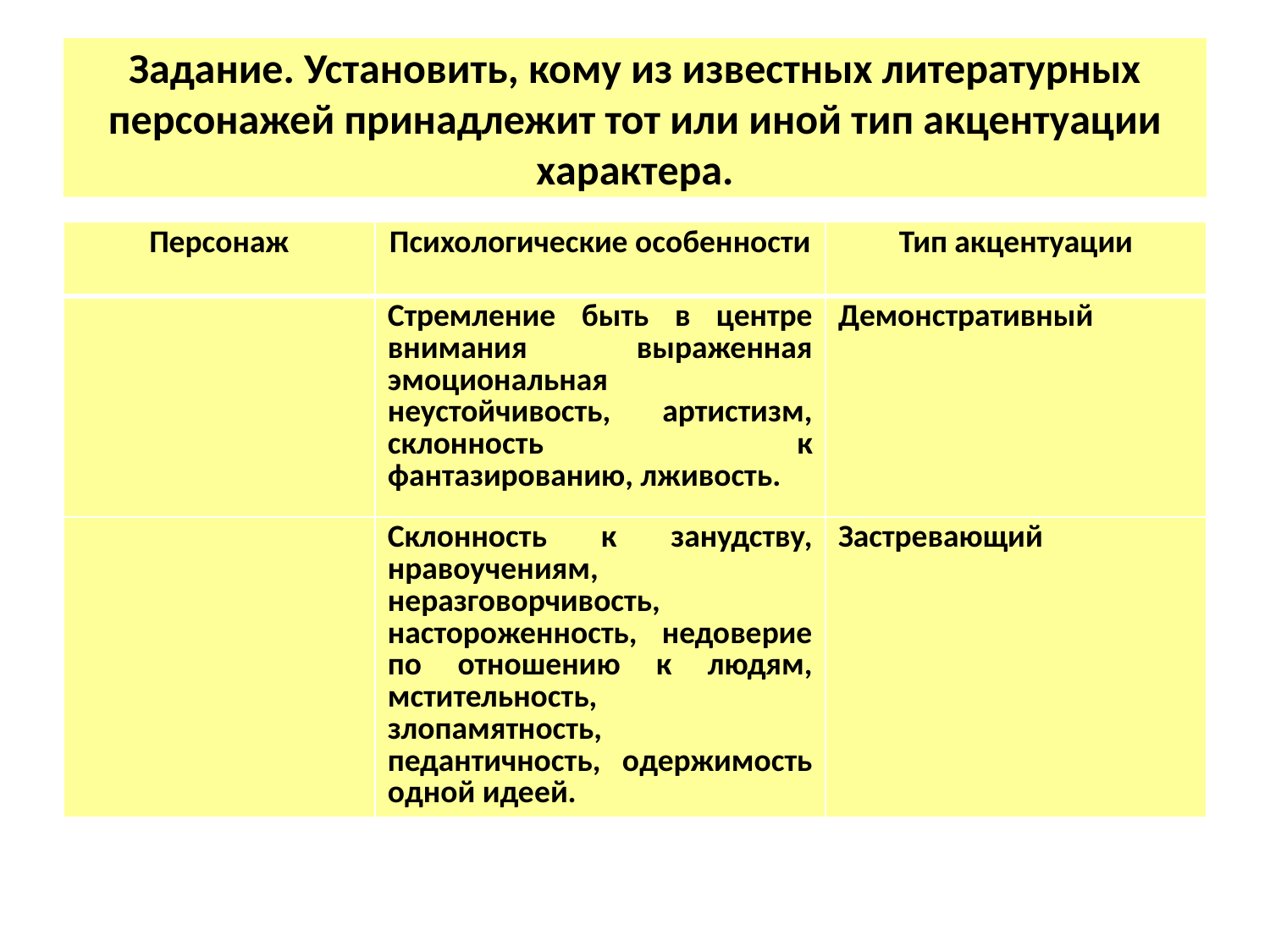

# Задание. Установить, кому из известных литературных персонажей принадлежит тот или иной тип акцентуации характера.
| Персонаж | Психологические особенности | Тип акцентуации |
| --- | --- | --- |
|  | Стремление быть в центре внимания выраженная эмоциональная неустойчивость, артистизм, склонность к фантазированию, лживость. | Демонстративный |
|  | Склонность к занудству, нравоучениям, неразговорчивость, настороженность, недоверие по отношению к людям, мстительность, злопамятность, педантичность, одержимость одной идеей. | Застревающий |